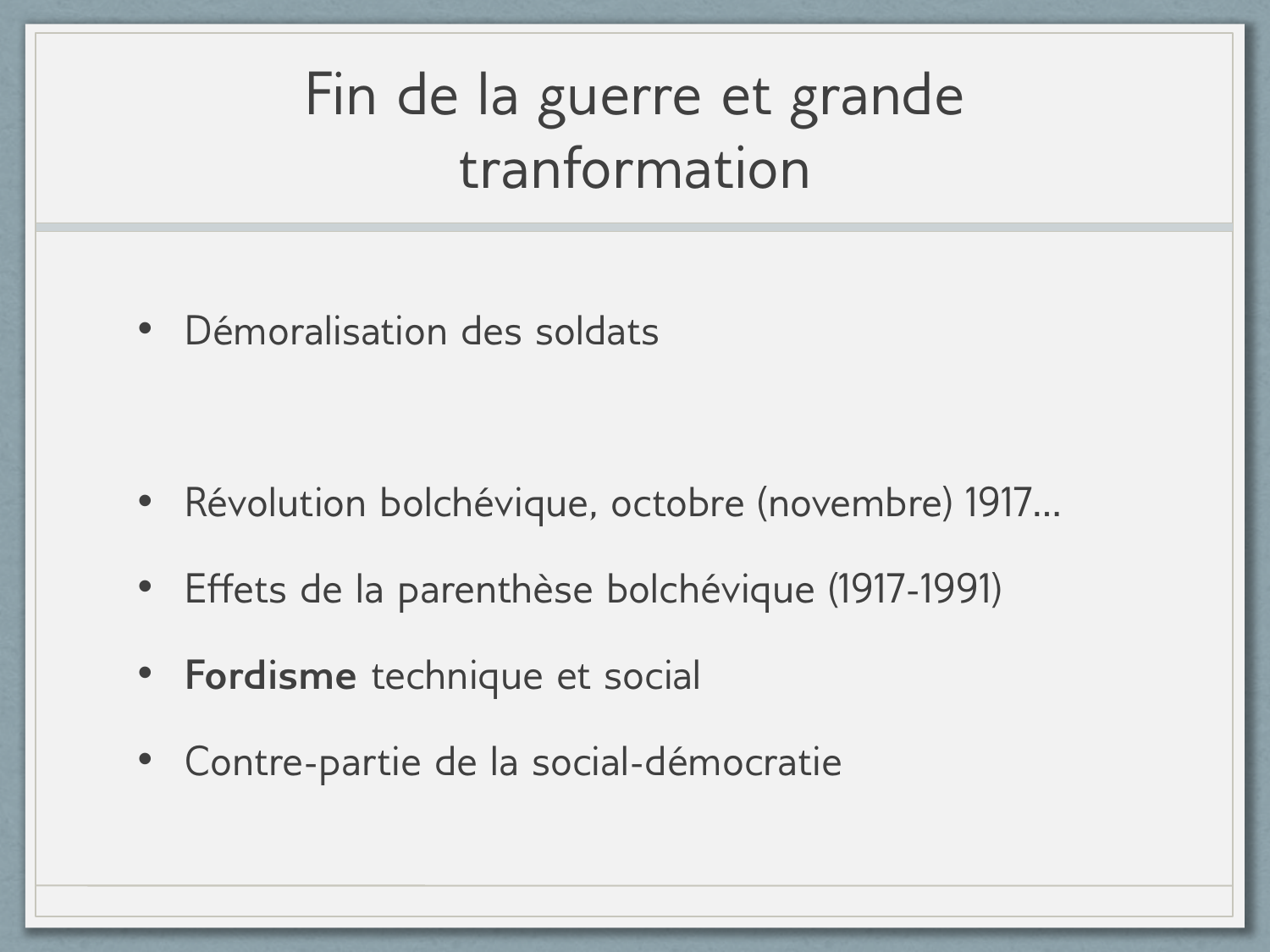

# Fin de la guerre et grande tranformation
Démoralisation des soldats

Révolution bolchévique, octobre (novembre) 1917…
Effets de la parenthèse bolchévique (1917-1991)
Fordisme technique et social
Contre-partie de la social-démocratie